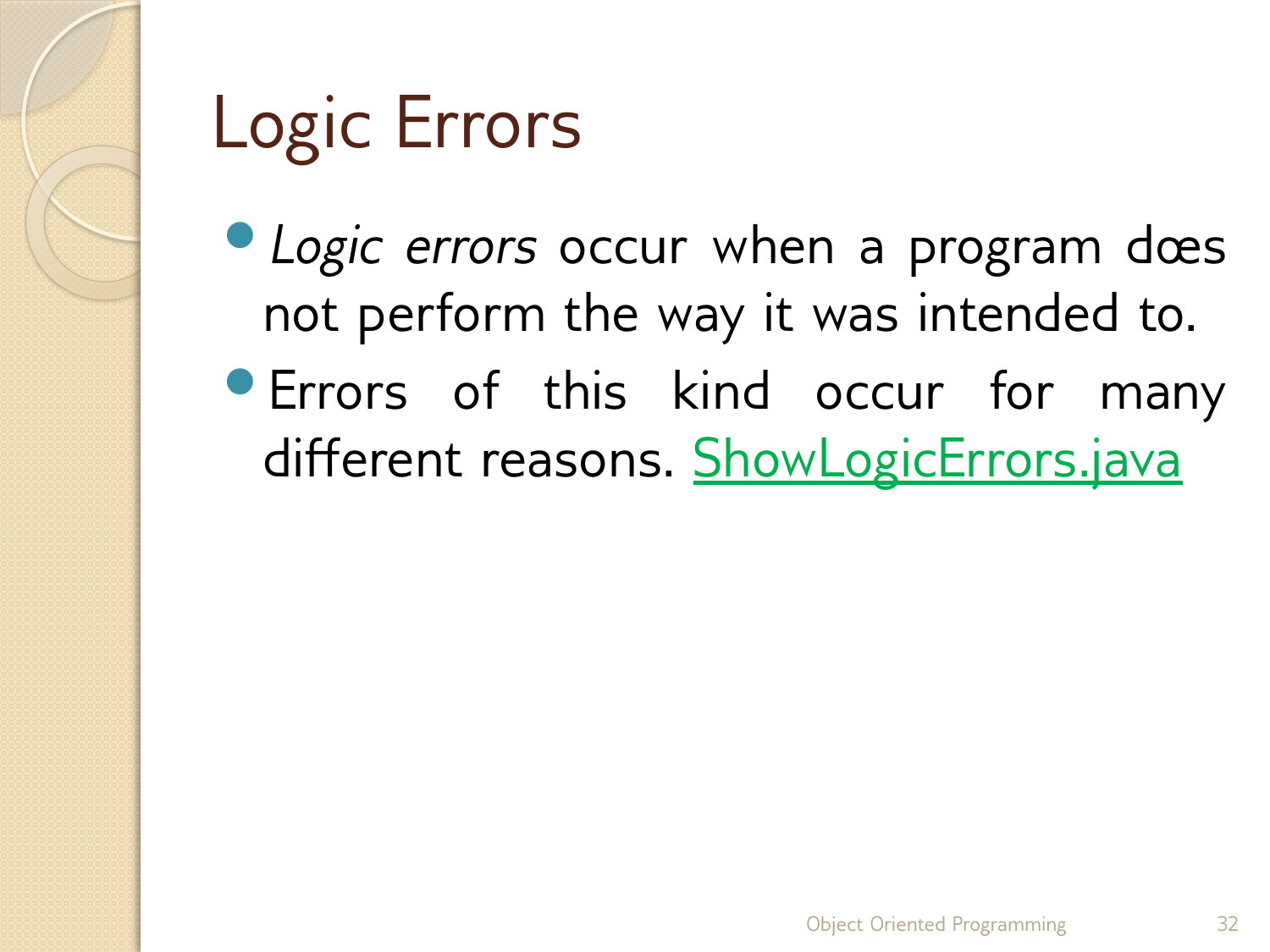

# Logic Errors
Logic errors occur when a program does not perform the way it was intended to.
Errors of this kind occur for many different reasons. ShowLogicErrors.java
Object Oriented Programming
32